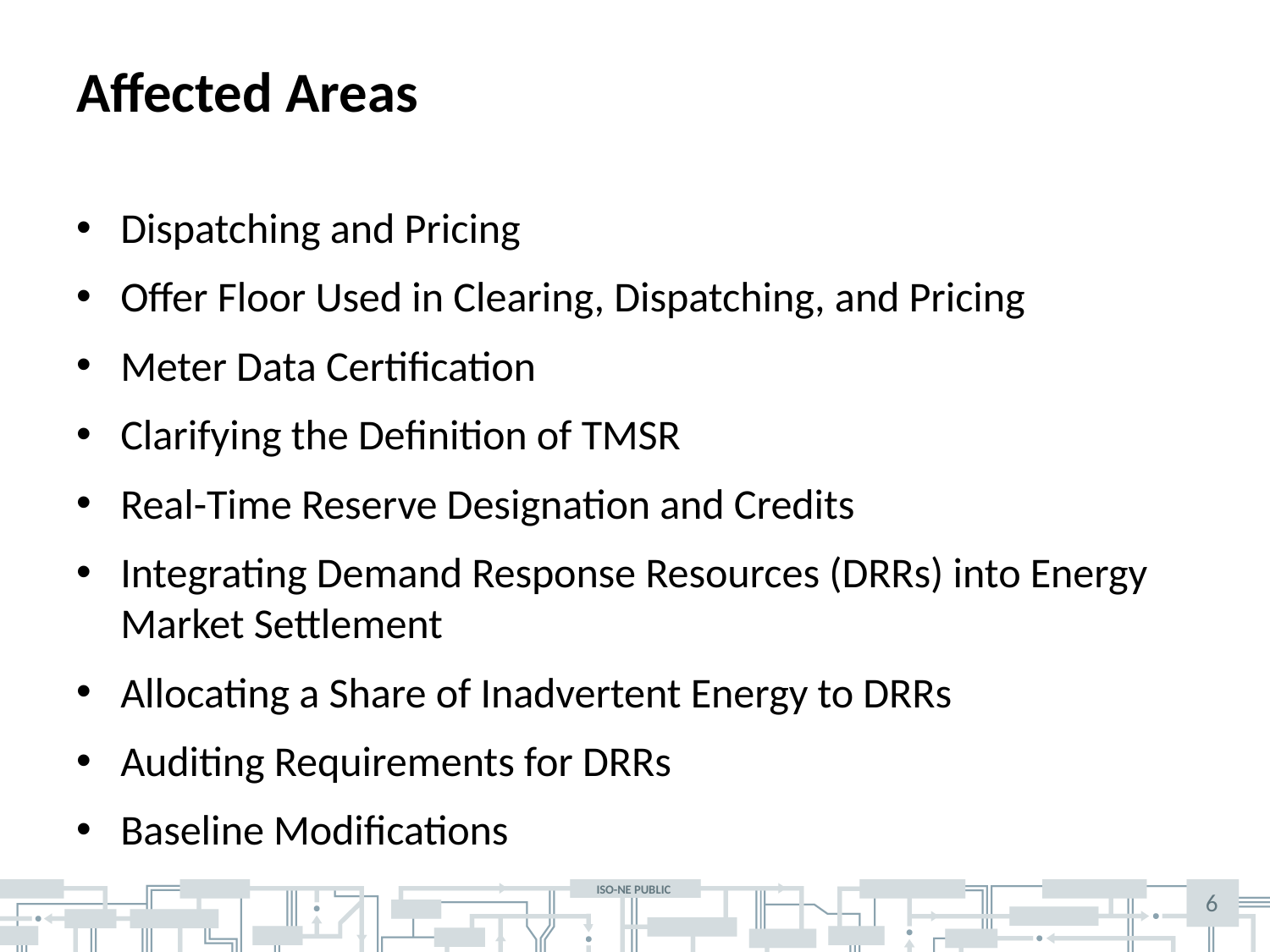

# Affected Areas
Dispatching and Pricing
Offer Floor Used in Clearing, Dispatching, and Pricing
Meter Data Certification
Clarifying the Definition of TMSR
Real-Time Reserve Designation and Credits
Integrating Demand Response Resources (DRRs) into Energy Market Settlement
Allocating a Share of Inadvertent Energy to DRRs
Auditing Requirements for DRRs
Baseline Modifications

6